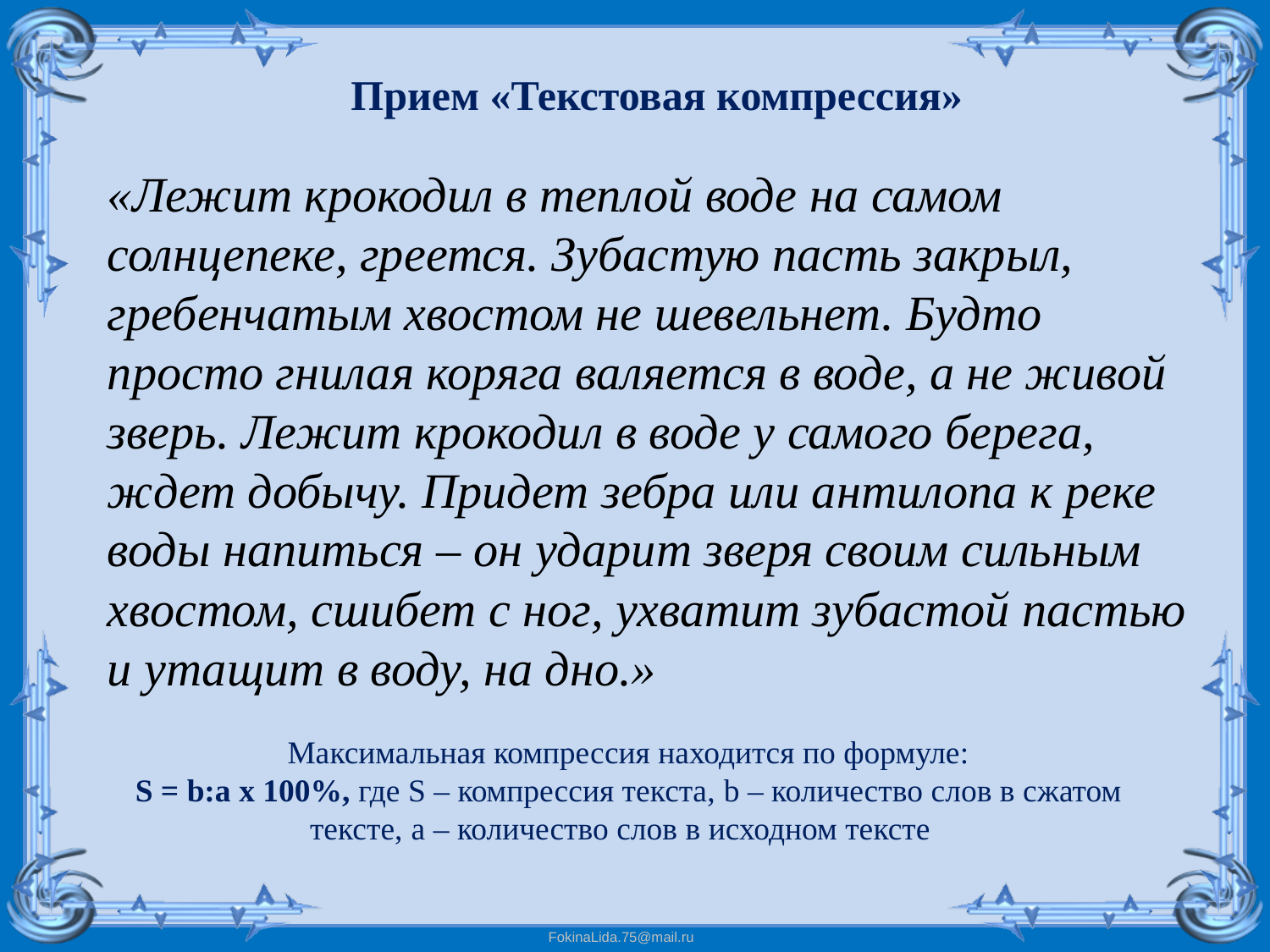

Прием «Текстовая компрессия»
«Лежит крокодил в теплой воде на самом солнцепеке, греется. Зубастую пасть закрыл, гребенчатым хвостом не шевельнет. Будто просто гнилая коряга валяется в воде, а не живой зверь. Лежит крокодил в воде у самого берега, ждет добычу. Придет зебра или антилопа к реке воды напиться – он ударит зверя своим сильным хвостом, сшибет с ног, ухватит зубастой пастью и утащит в воду, на дно.»
Максимальная компрессия находится по формуле:
S = b:a х 100%, где S – компрессия текста, b – количество слов в сжатом тексте, a – количество слов в исходном тексте